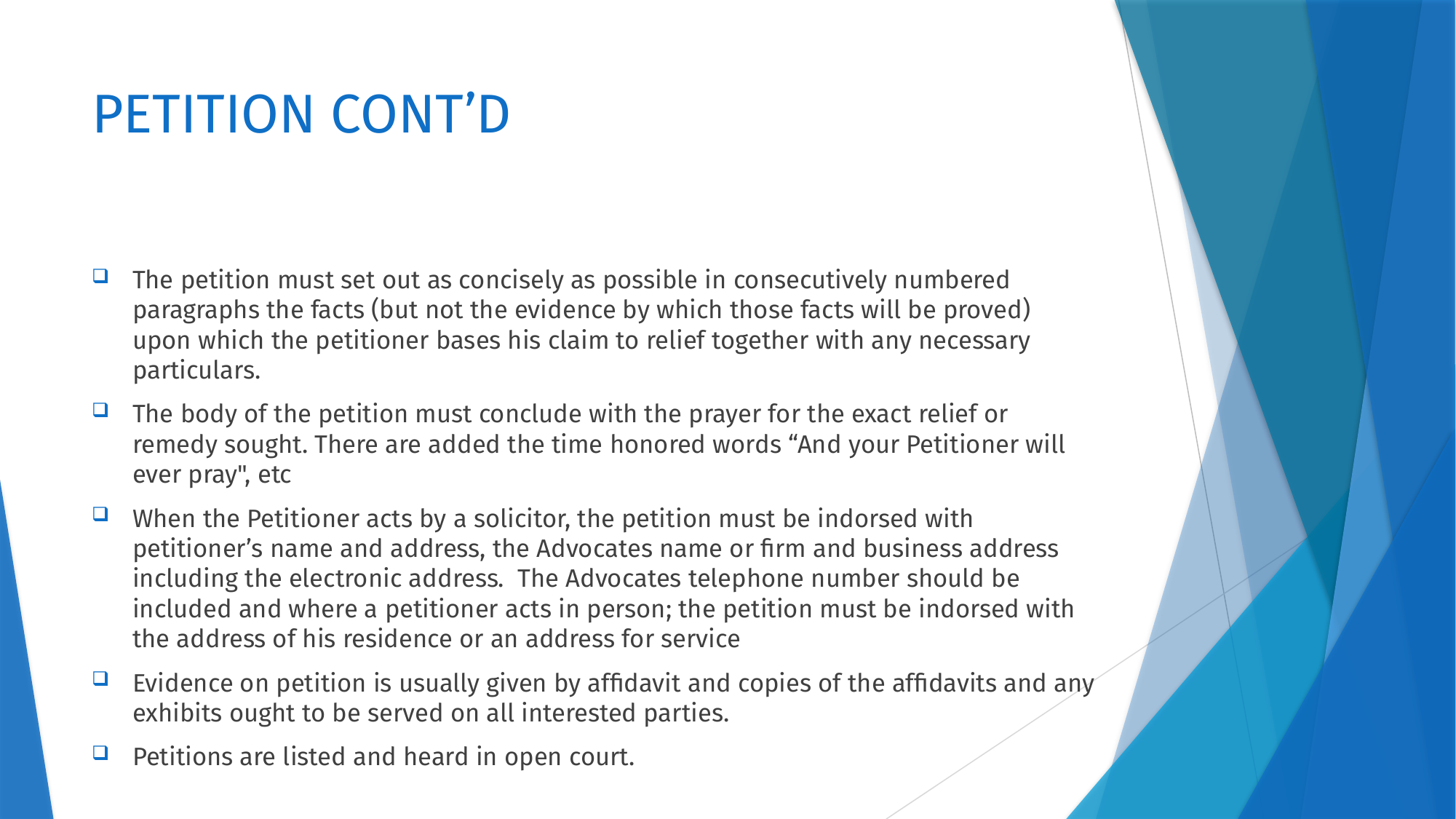

# PETITION CONT’D
The petition must set out as concisely as possible in consecutively numbered paragraphs the facts (but not the evidence by which those facts will be proved) upon which the petitioner bases his claim to relief together with any necessary particulars.
The body of the petition must conclude with the prayer for the exact relief or remedy sought. There are added the time honored words “And your Petitioner will ever pray", etc
When the Petitioner acts by a solicitor, the petition must be indorsed with petitioner’s name and address, the Advocates name or firm and business address including the electronic address.  The Advocates telephone number should be included and where a petitioner acts in person; the petition must be indorsed with the address of his residence or an address for service
Evidence on petition is usually given by affidavit and copies of the affidavits and any exhibits ought to be served on all interested parties.
Petitions are listed and heard in open court.